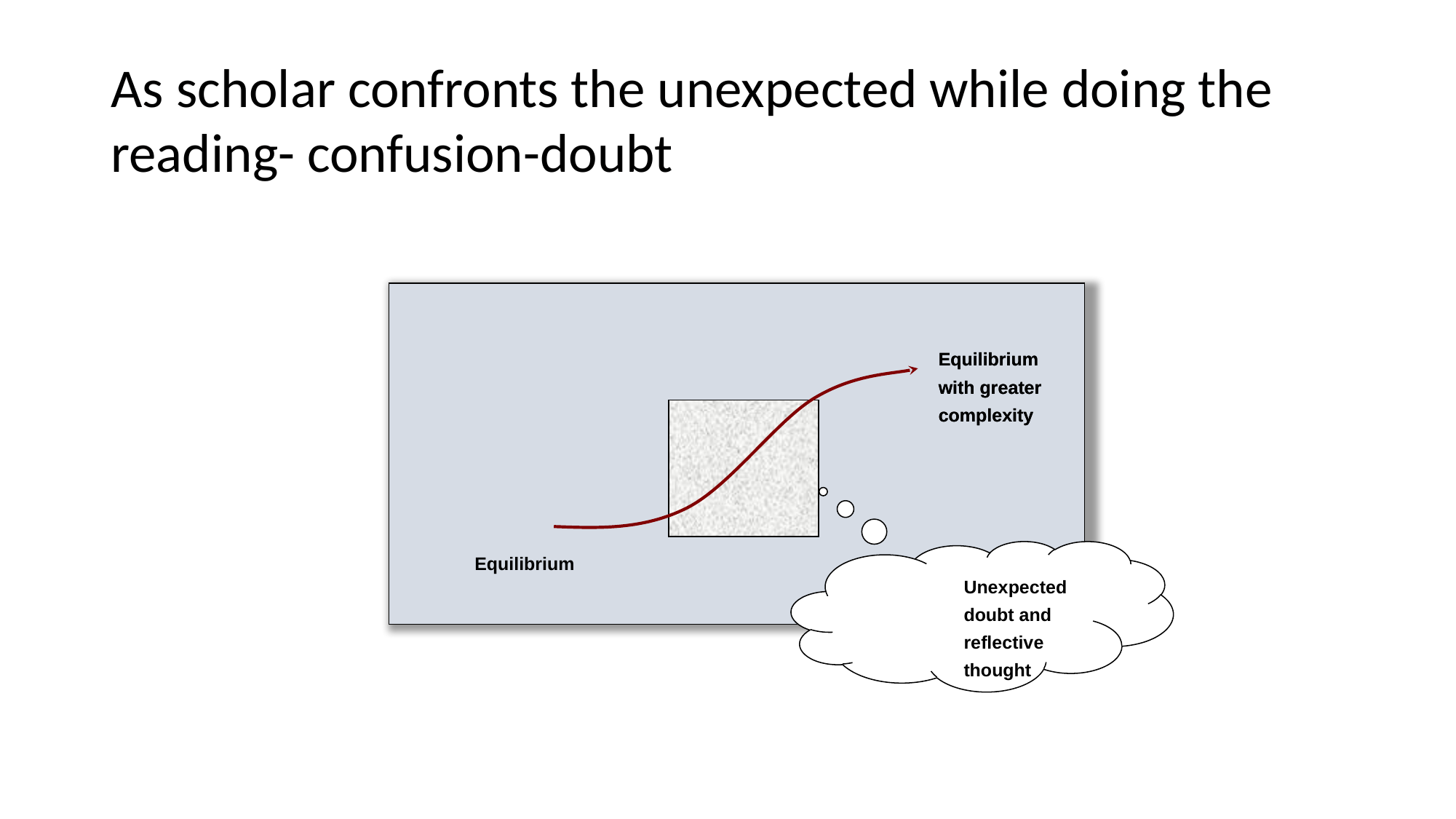

# As scholar confronts the unexpected while doing the reading- confusion-doubt

Equilibrium with greater complexity
Equilibrium with greater complexity

Equilibrium
Unexpected doubt and reflective thought